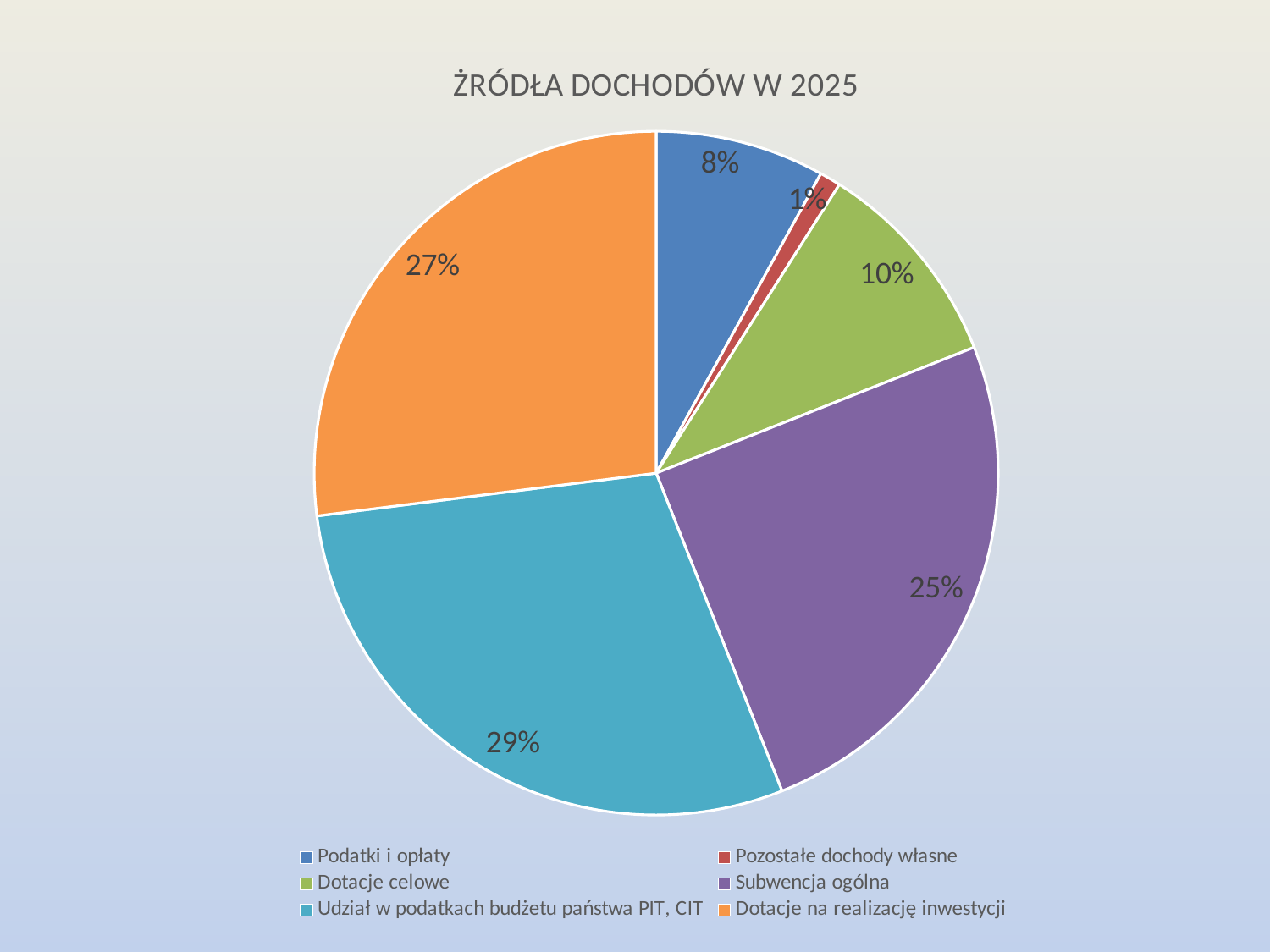

### Chart: ŻRÓDŁA DOCHODÓW W 2025

| Category | Żródła dochodów w 2018 |
|---|---|
| Podatki i opłaty | 8.0 |
| Pozostałe dochody własne | 1.0 |
| Dotacje celowe  | 10.0 |
| Subwencja ogólna | 25.0 |
| Udział w podatkach budżetu państwa PIT, CIT | 29.0 |
| Dotacje na realizację inwestycji  | 27.0 |